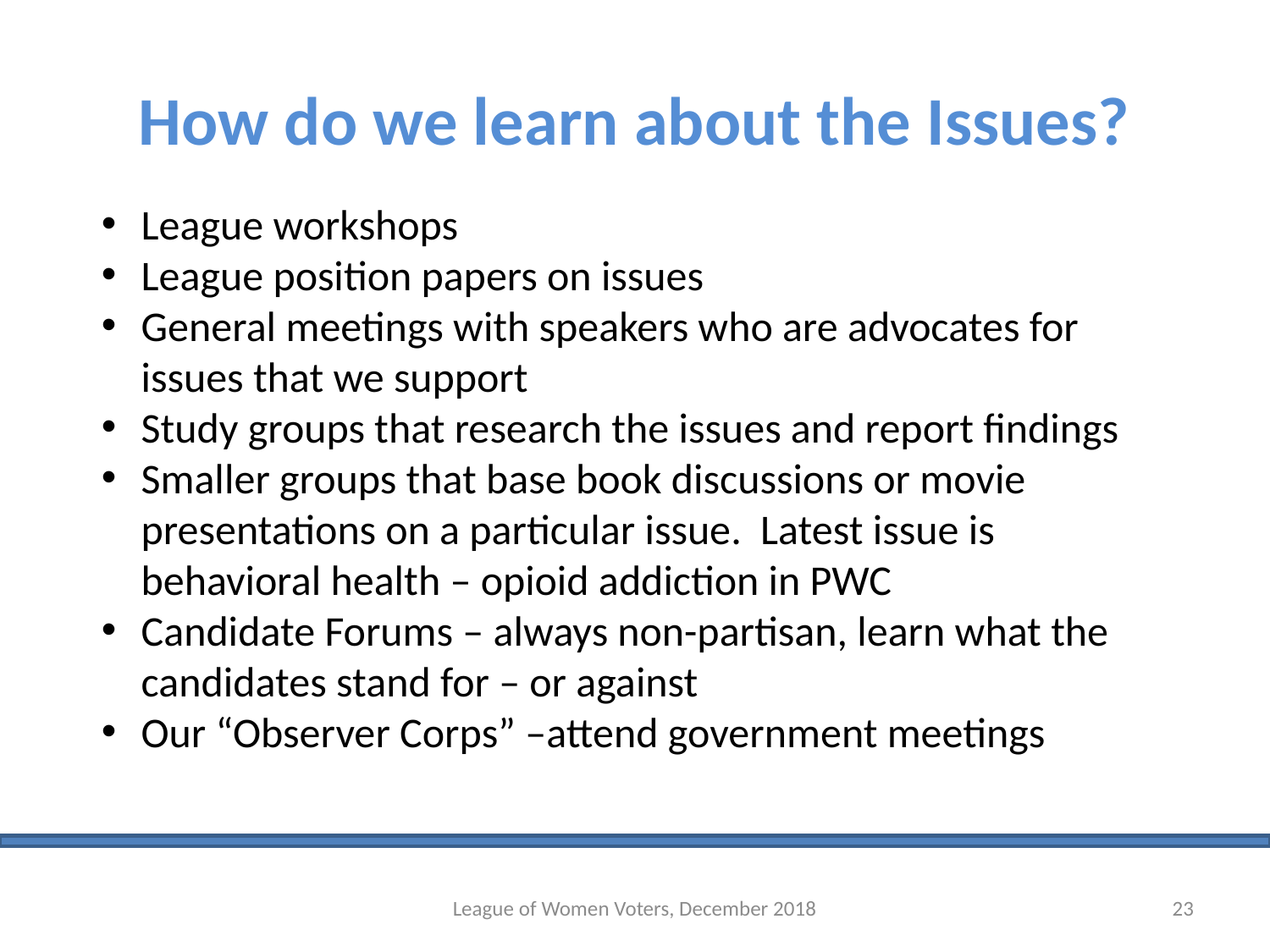

# How do we learn about the Issues?

League workshops
League position papers on issues
General meetings with speakers who are advocates for issues that we support
Study groups that research the issues and report findings
Smaller groups that base book discussions or movie presentations on a particular issue.  Latest issue is behavioral health – opioid addiction in PWC
Candidate Forums – always non-partisan, learn what the candidates stand for – or against
Our “Observer Corps” –attend government meetings

League of Women Voters, December 2018
23